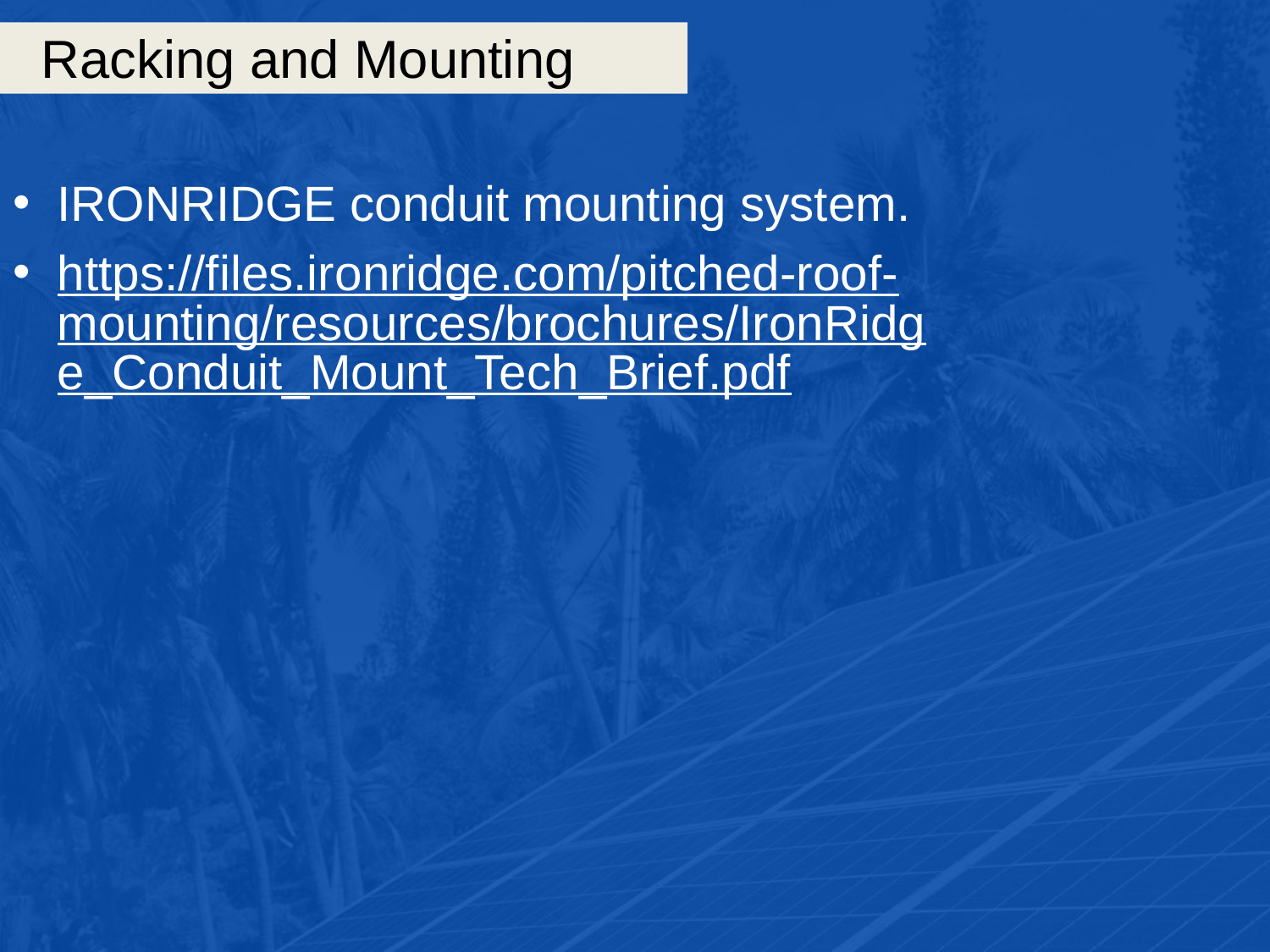

# Racking and Mounting
IRONRIDGE conduit mounting system.
https://files.ironridge.com/pitched-roof-mounting/resources/brochures/IronRidge_Conduit_Mount_Tech_Brief.pdf